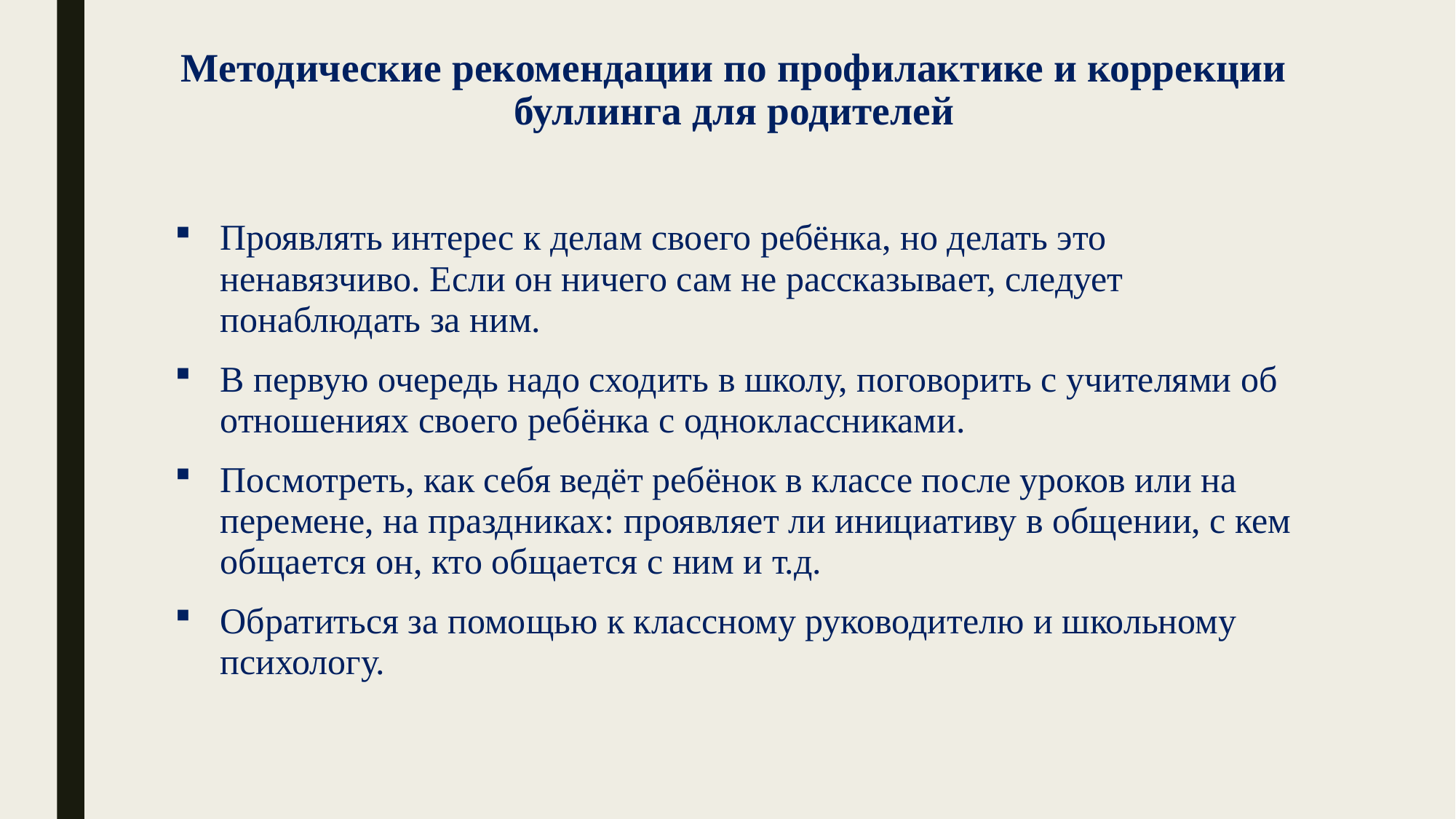

# Методические рекомендации по профилактике и коррекции буллинга для родителей
Проявлять интерес к делам своего ребёнка, но делать это ненавязчиво. Если он ничего сам не рассказывает, следует понаблюдать за ним.
В первую очередь надо сходить в школу, поговорить с учителями об отношениях своего ребёнка с одноклассниками.
Посмотреть, как себя ведёт ребёнок в классе после уроков или на перемене, на праздниках: проявляет ли инициативу в общении, с кем общается он, кто общается с ним и т.д.
Обратиться за помощью к классному руководителю и школьному психологу.